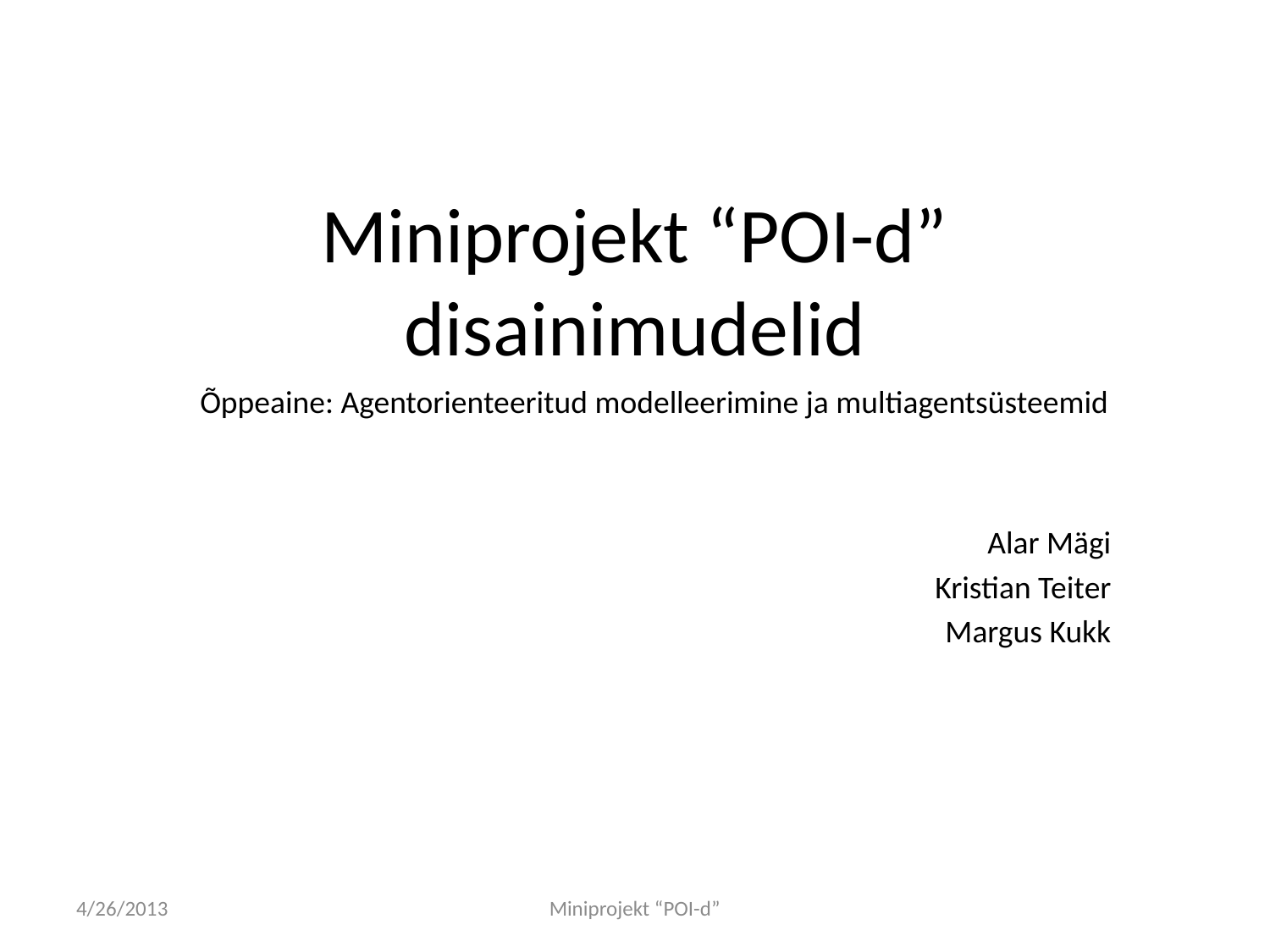

# Miniprojekt “POI-d” disainimudelid
Õppeaine: Agentorienteeritud modelleerimine ja multiagentsüsteemid
Alar Mägi
Kristian Teiter
Margus Kukk
4/26/2013
Miniprojekt “POI-d”